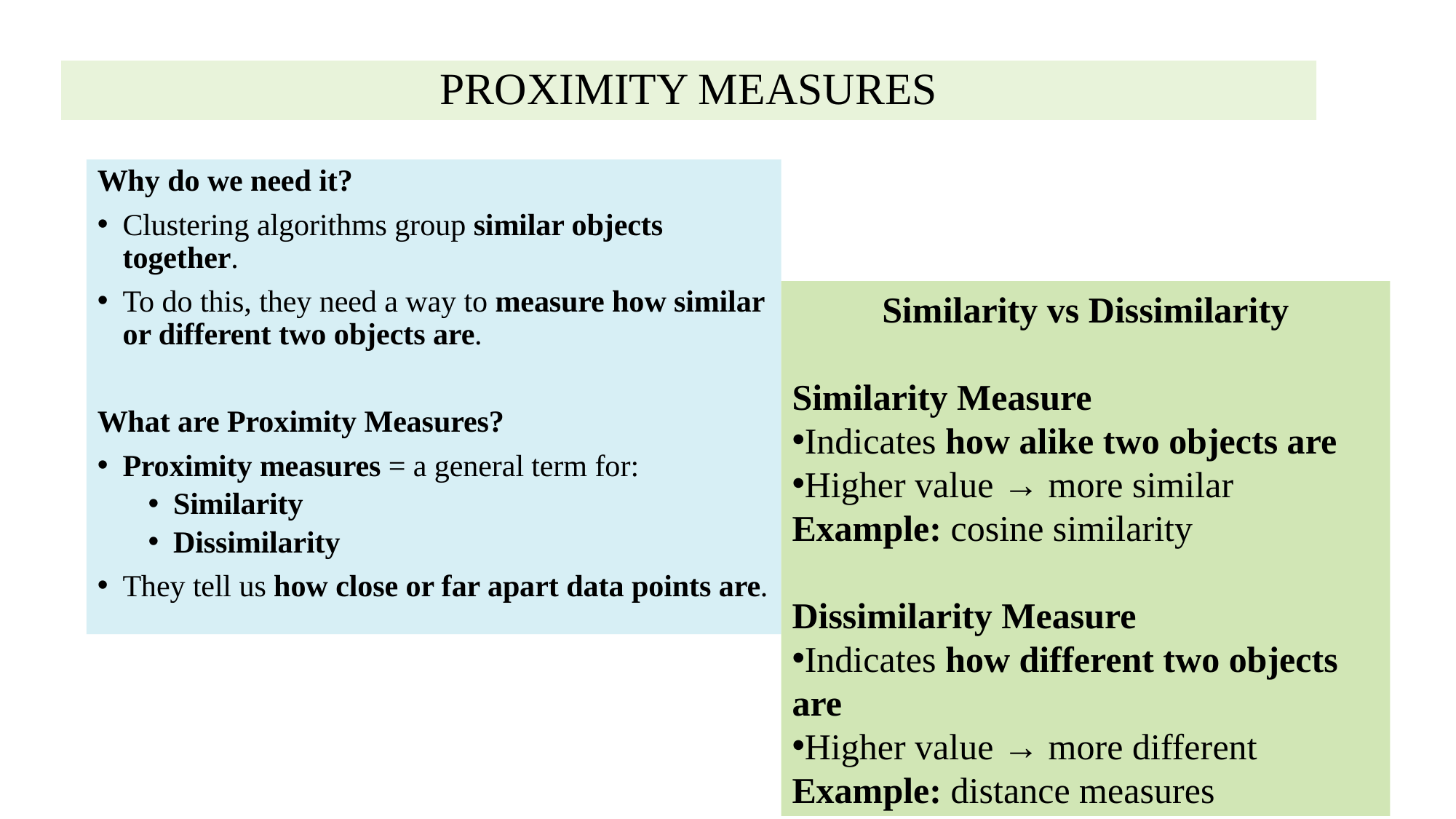

# PROXIMITY MEASURES
Why do we need it?
Clustering algorithms group similar objects together.
To do this, they need a way to measure how similar or different two objects are.

What are Proximity Measures?
Proximity measures = a general term for:
Similarity
Dissimilarity
They tell us how close or far apart data points are.

Similarity vs Dissimilarity

Similarity Measure
Indicates how alike two objects are
Higher value → more similar
Example: cosine similarity

Dissimilarity Measure
Indicates how different two objects are
Higher value → more different
Example: distance measures